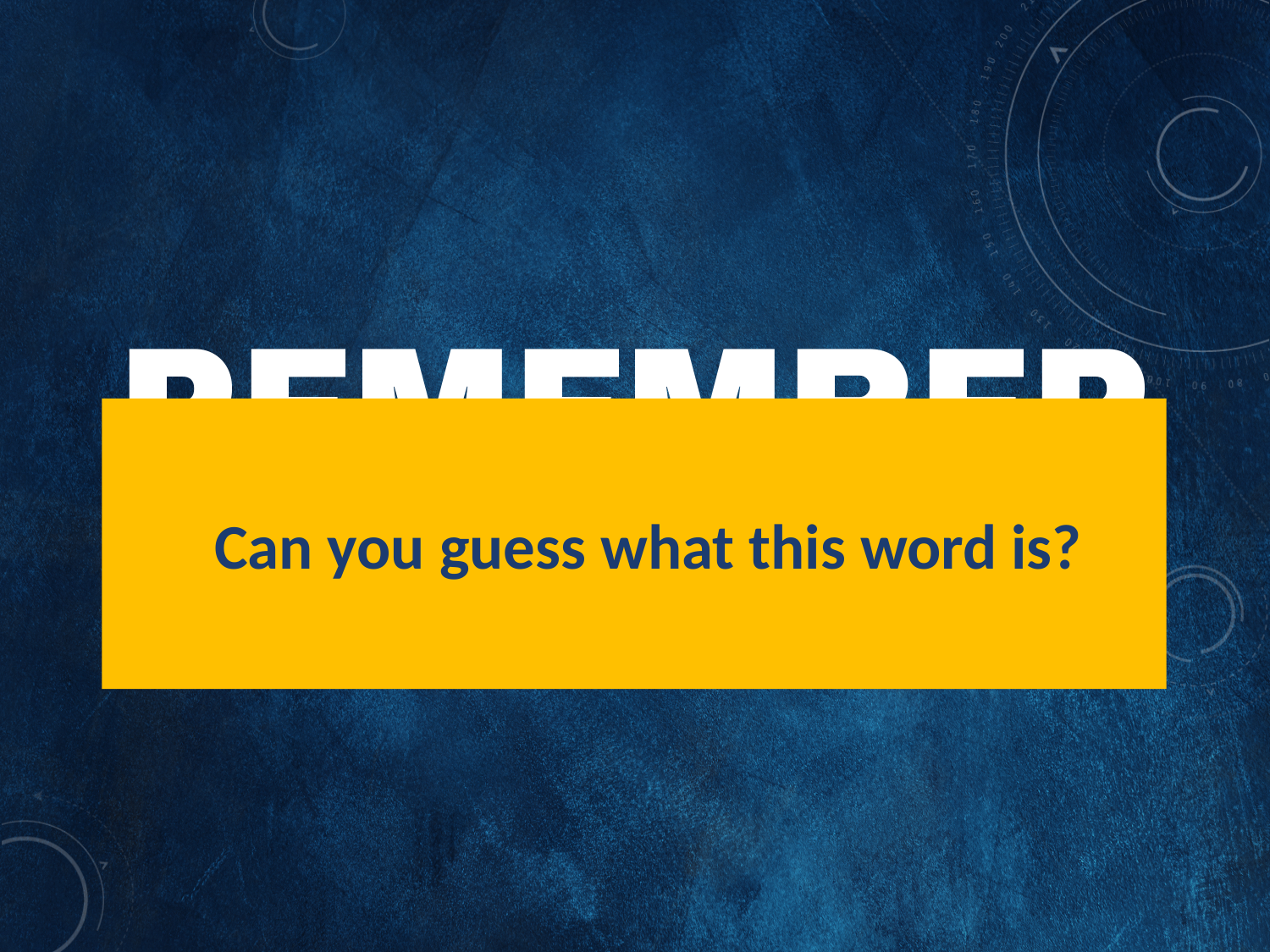

# PFMFMRFP
  Can you guess what this word is?